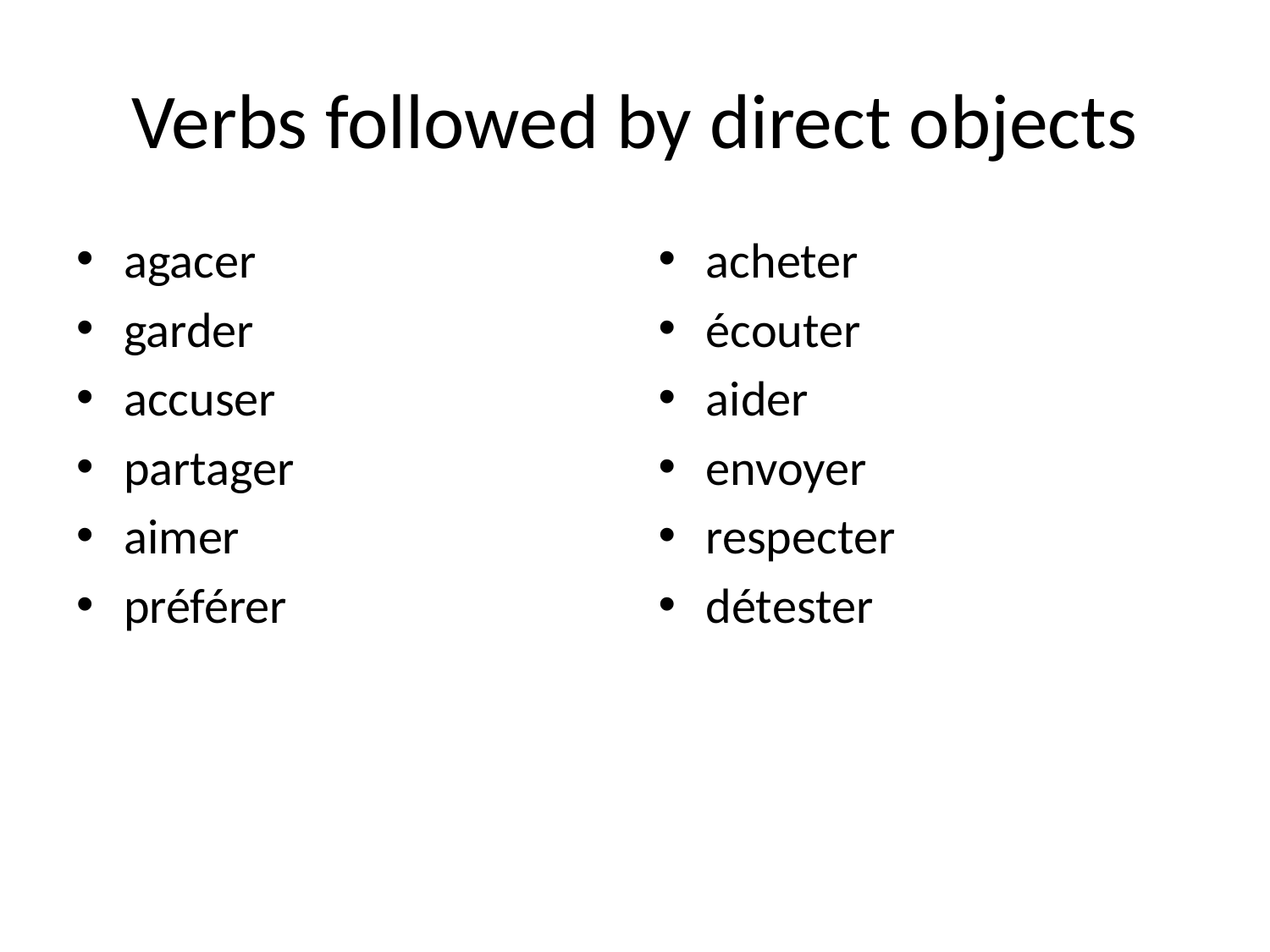

# Verbs followed by direct objects
agacer
garder
accuser
partager
aimer
préférer

acheter
écouter
aider
envoyer
respecter
détester